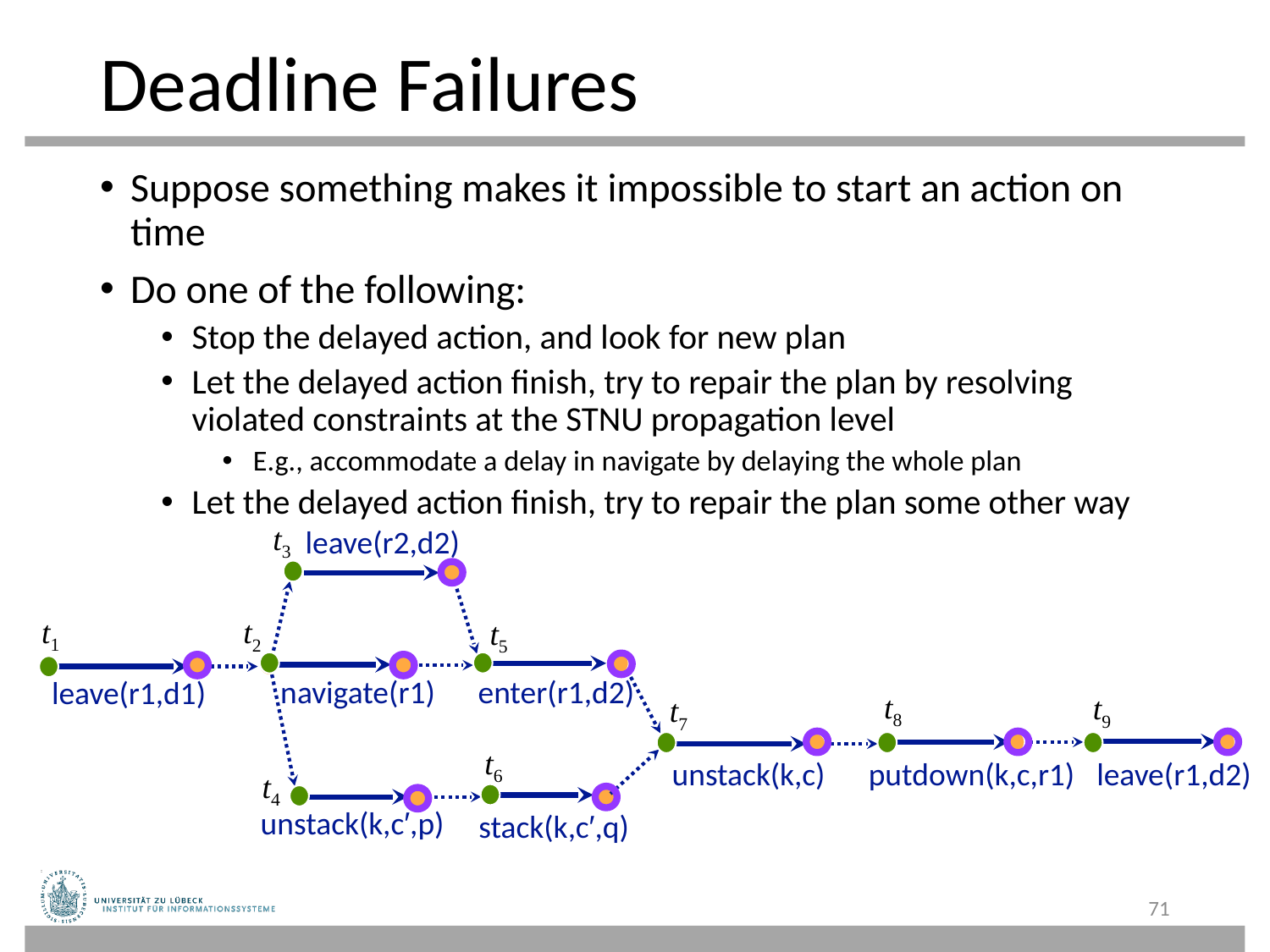

# Deadline Failures
Suppose something makes it impossible to start an action on time
Do one of the following:
Stop the delayed action, and look for new plan
Let the delayed action finish, try to repair the plan by resolving violated constraints at the STNU propagation level
E.g., accommodate a delay in navigate by delaying the whole plan
Let the delayed action finish, try to repair the plan some other way
t3
leave(r2,d2)

t1
t2
t5

enter(r1,d2)

navigate(r1)
leave(r1,d1)

t8
t9
t7

t6

unstack(k,c)
putdown(k,c,r1)
leave(r1,d2)

t4

unstack(k,c′,p)

stack(k,c′,q)
71